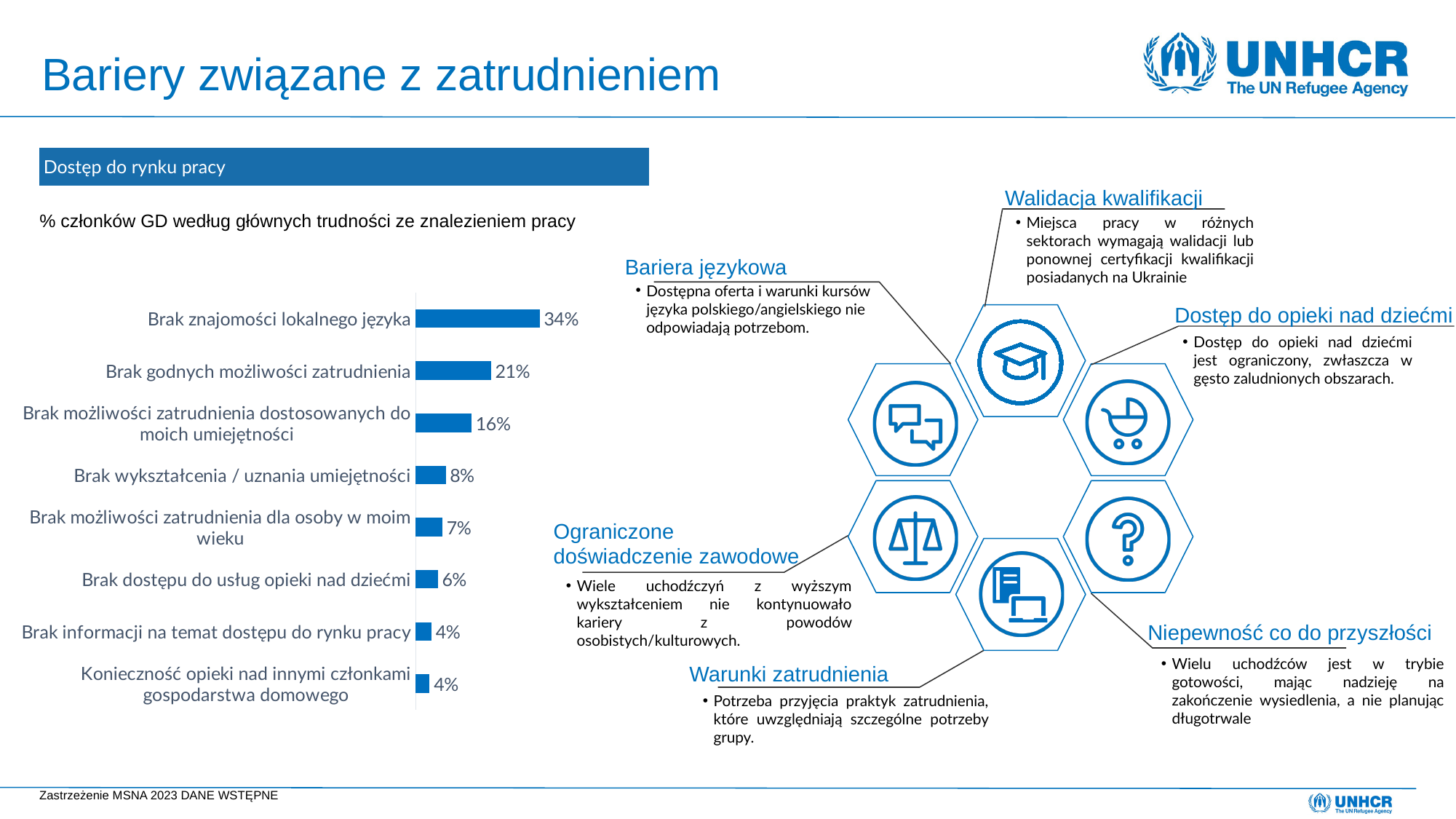

Bariery związane z zatrudnieniem

Dostęp do rynku pracy
Walidacja kwalifikacji

% członków GD według głównych trudności ze znalezieniem pracy
Miejsca pracy w różnych sektorach wymagają walidacji lub ponownej certyfikacji kwalifikacji posiadanych na Ukrainie

### Chart

| Category | % |
|---|---|
| Brak znajomości lokalnego języka | 0.34495861039489756 |
| Brak godnych możliwości zatrudnienia | 0.20966209797801605 |
| Brak możliwości zatrudnienia dostosowanych do moich umiejętności | 0.15551635228660604 |
| Brak wykształcenia / uznania umiejętności | 0.08345772832134618 |
| Brak możliwości zatrudnienia dla osoby w moim wieku | 0.07463699280770797 |
| Brak dostępu do usług opieki nad dziećmi | 0.06147374134889402 |
| Brak informacji na temat dostępu do rynku pracy | 0.044239381191477814 |
| Konieczność opieki nad innymi członkami gospodarstwa domowego | 0.03894693988329488 |
Bariera językowa
Dostępna oferta i warunki kursów języka polskiego/angielskiego nie odpowiadają potrzebom.

Dostęp do opieki nad dziećmi

Dostęp do opieki nad dziećmi jest ograniczony, zwłaszcza w gęsto zaludnionych obszarach.

Ograniczone doświadczenie zawodowe

Wiele uchodźczyń z wyższym wykształceniem nie kontynuowało kariery z powodów osobistych/kulturowych.

Niepewność co do przyszłości

Wielu uchodźców jest w trybie gotowości, mając nadzieję na zakończenie wysiedlenia, a nie planując długotrwale
Warunki zatrudnienia
Potrzeba przyjęcia praktyk zatrudnienia, które uwzględniają szczególne potrzeby grupy.
WSTĘPNA ANALIZA PRZEPROWADZONA PRZEZ:
Zastrzeżenie MSNA 2023 DANE WSTĘPNE

WSS